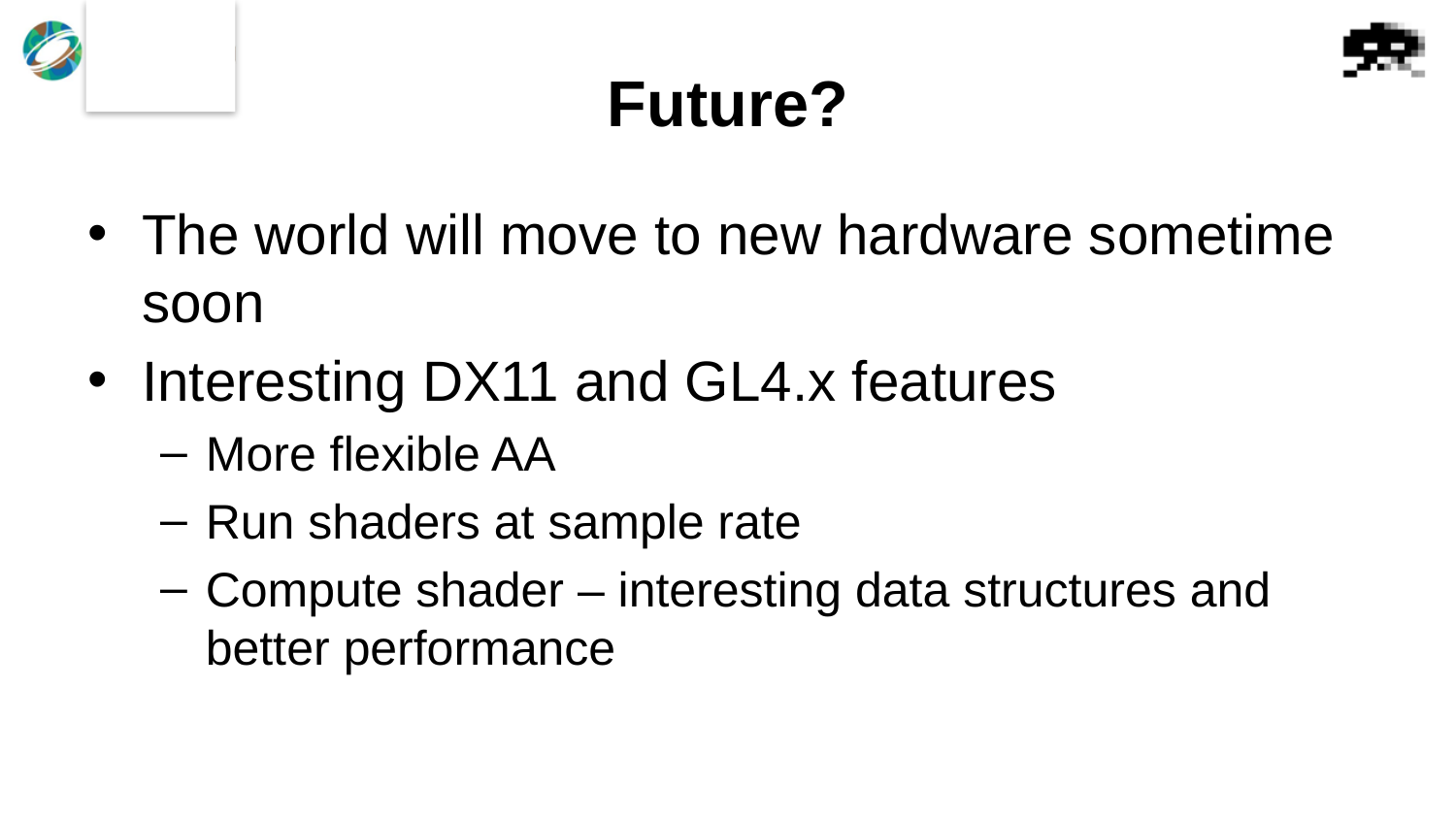

# Future?
The world will move to new hardware sometime soon
Interesting DX11 and GL4.x features
More flexible AA
Run shaders at sample rate
Compute shader – interesting data structures and better performance